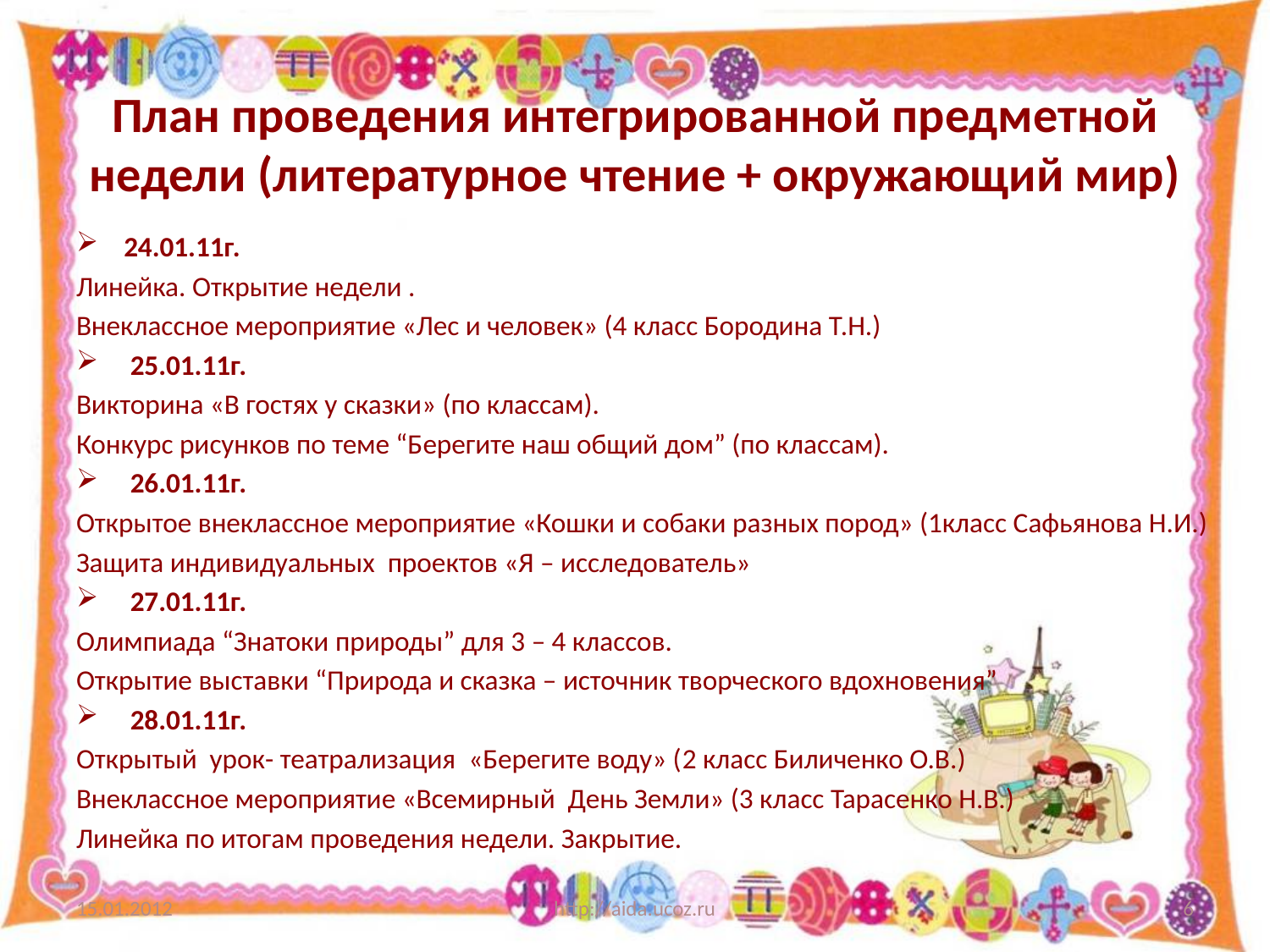

# План проведения интегрированной предметной недели (литературное чтение + окружающий мир)
24.01.11г.
Линейка. Открытие недели .
Внеклассное мероприятие «Лес и человек» (4 класс Бородина Т.Н.)
 25.01.11г.
Викторина «В гостях у сказки» (по классам).
Конкурс рисунков по теме “Берегите наш общий дом” (по классам).
 26.01.11г.
Открытое внеклассное мероприятие «Кошки и собаки разных пород» (1класс Сафьянова Н.И.)
Защита индивидуальных  проектов «Я – исследователь»
 27.01.11г.
Олимпиада “Знатоки природы” для 3 – 4 классов.
Открытие выставки “Природа и сказка – источник творческого вдохновения”
 28.01.11г.
Открытый  урок- театрализация  «Берегите воду» (2 класс Биличенко О.В.)
Внеклассное мероприятие «Всемирный  День Земли» (3 класс Тарасенко Н.В.)
Линейка по итогам проведения недели. Закрытие.

15.01.2012
http://aida.ucoz.ru
6